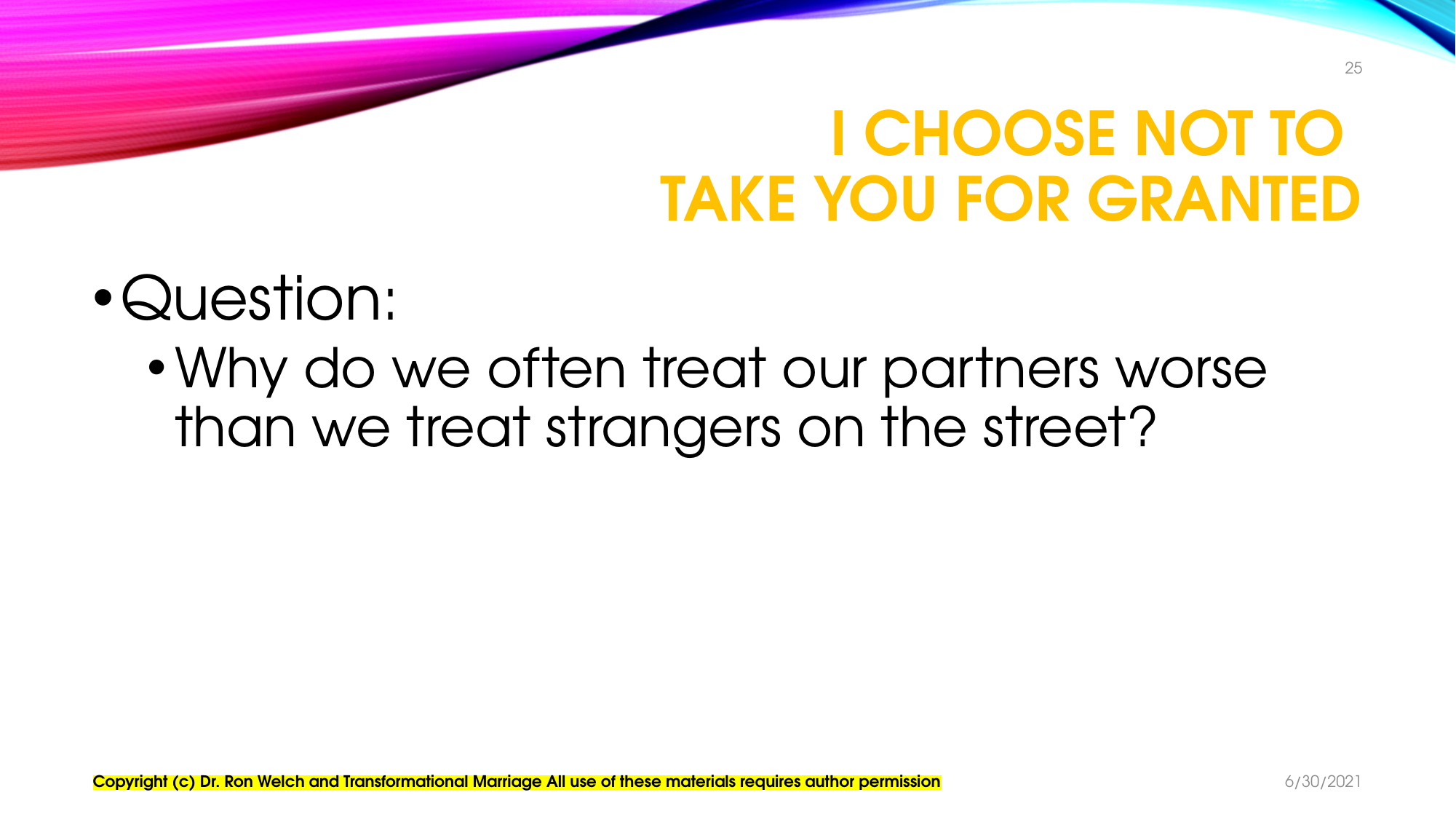

25
# I choose not to take you for Granted
Question:
Why do we often treat our partners worse than we treat strangers on the street?

Copyright (c) Dr. Ron Welch and Transformational Marriage All use of these materials requires author permission
6/30/2021